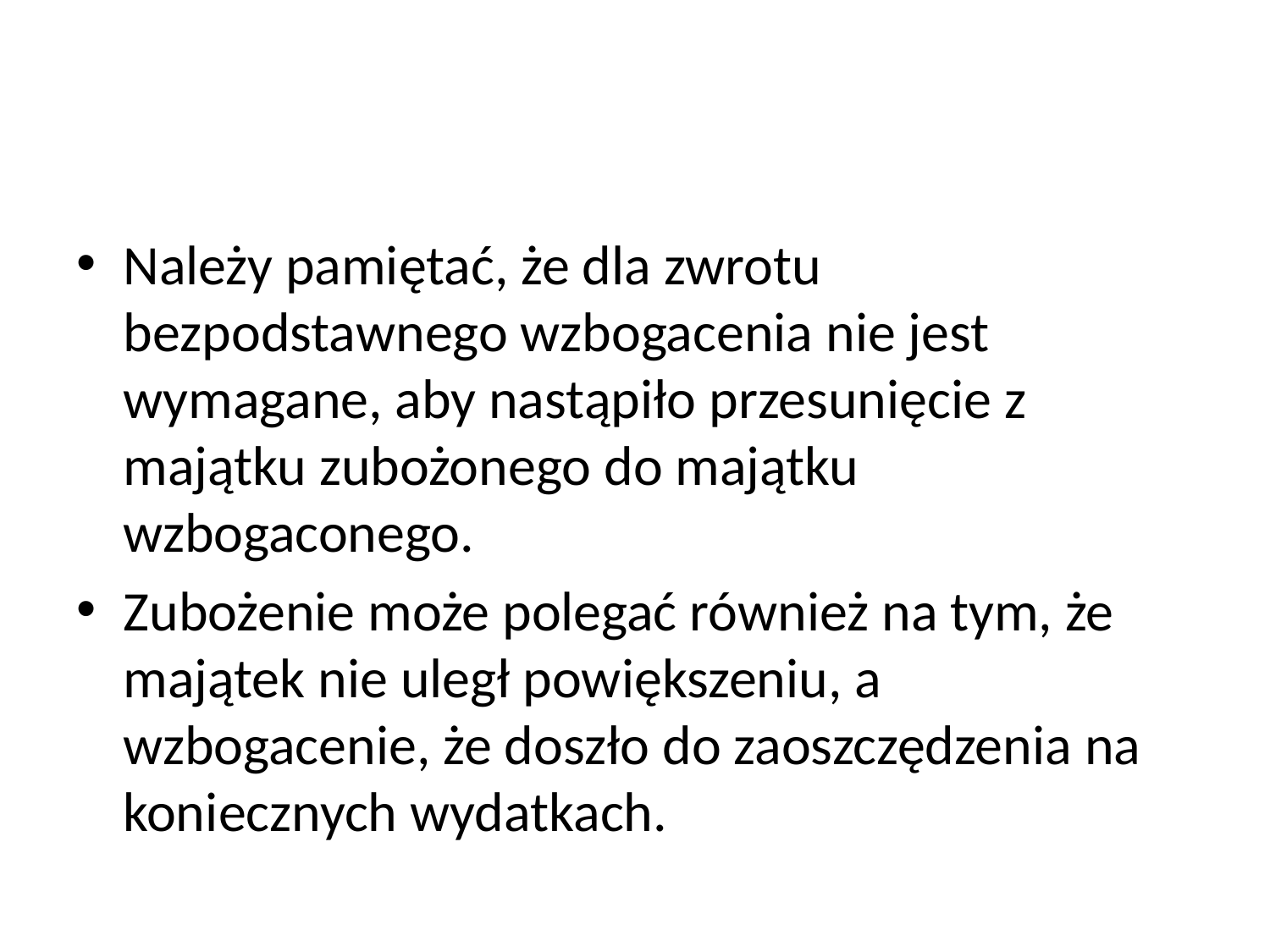

#
Należy pamiętać, że dla zwrotu bezpodstawnego wzbogacenia nie jest wymagane, aby nastąpiło przesunięcie z majątku zubożonego do majątku wzbogaconego.
Zubożenie może polegać również na tym, że majątek nie uległ powiększeniu, a wzbogacenie, że doszło do zaoszczędzenia na koniecznych wydatkach.